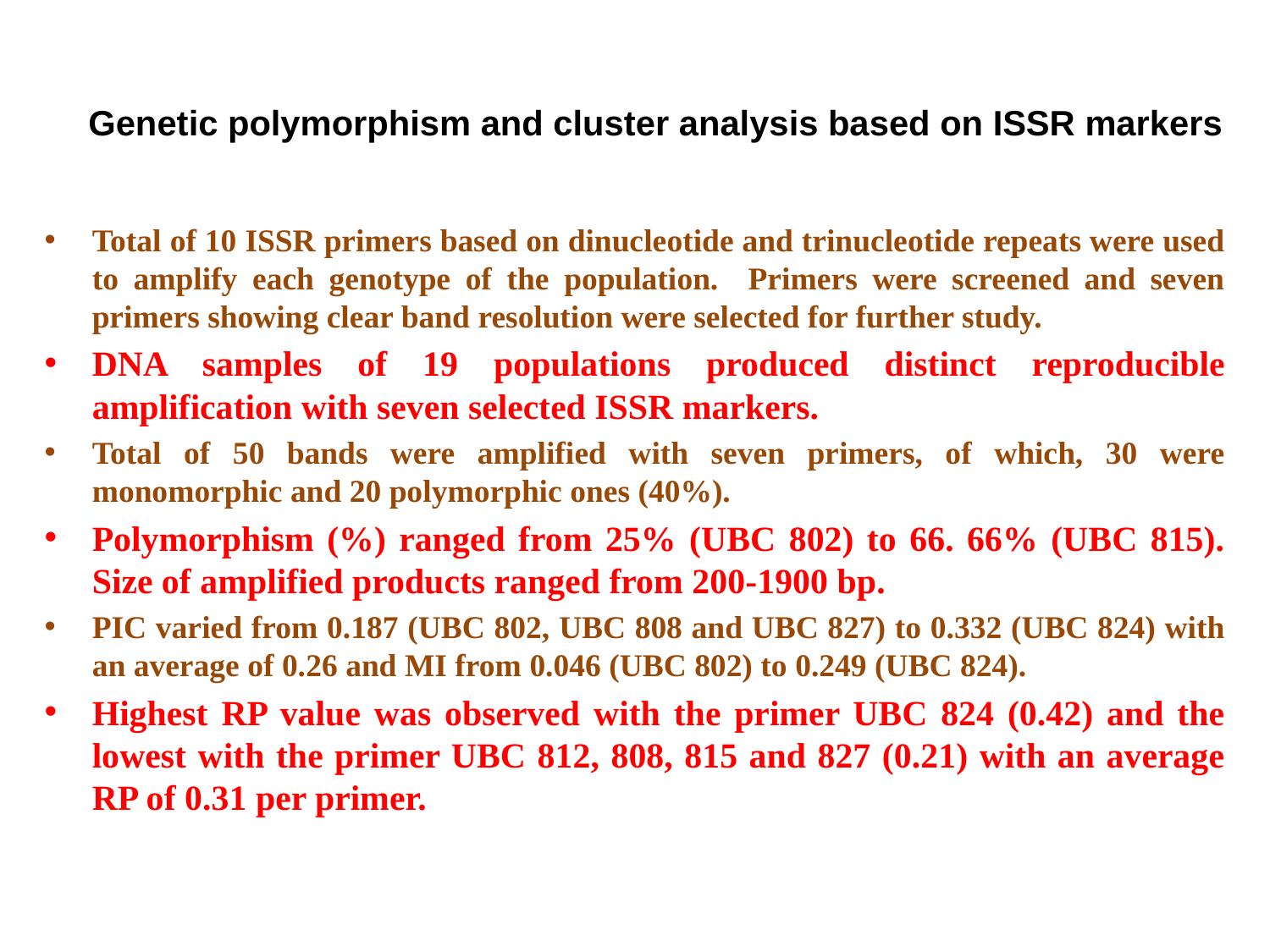

# Genetic polymorphism and cluster analysis based on ISSR markers

Total of 10 ISSR primers based on dinucleotide and trinucleotide repeats were used to amplify each genotype of the population.  Primers were screened and seven primers showing clear band resolution were selected for further study.
DNA samples of 19 populations produced distinct reproducible amplification with seven selected ISSR markers.
Total of 50 bands were amplified with seven primers, of which, 30 were monomorphic and 20 polymorphic ones (40%).
Polymorphism (%) ranged from 25% (UBC 802) to 66. 66% (UBC 815). Size of amplified products ranged from 200-1900 bp.
PIC varied from 0.187 (UBC 802, UBC 808 and UBC 827) to 0.332 (UBC 824) with an average of 0.26 and MI from 0.046 (UBC 802) to 0.249 (UBC 824).
Highest RP value was observed with the primer UBC 824 (0.42) and the lowest with the primer UBC 812, 808, 815 and 827 (0.21) with an average RP of 0.31 per primer.